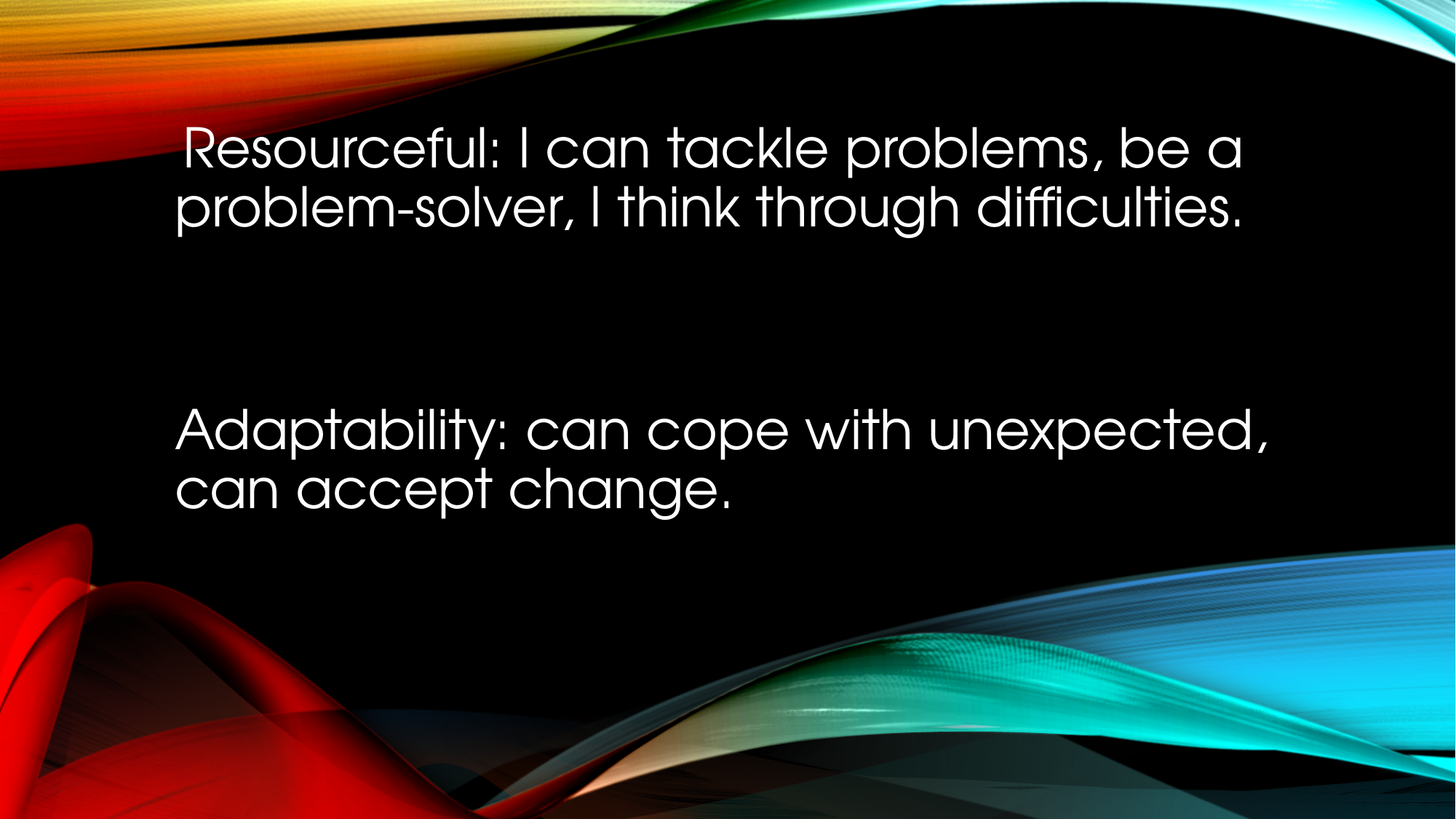

Resourceful: I can tackle problems, be a problem-solver, I think through difficulties.

Adaptability: can cope with unexpected, can accept change.